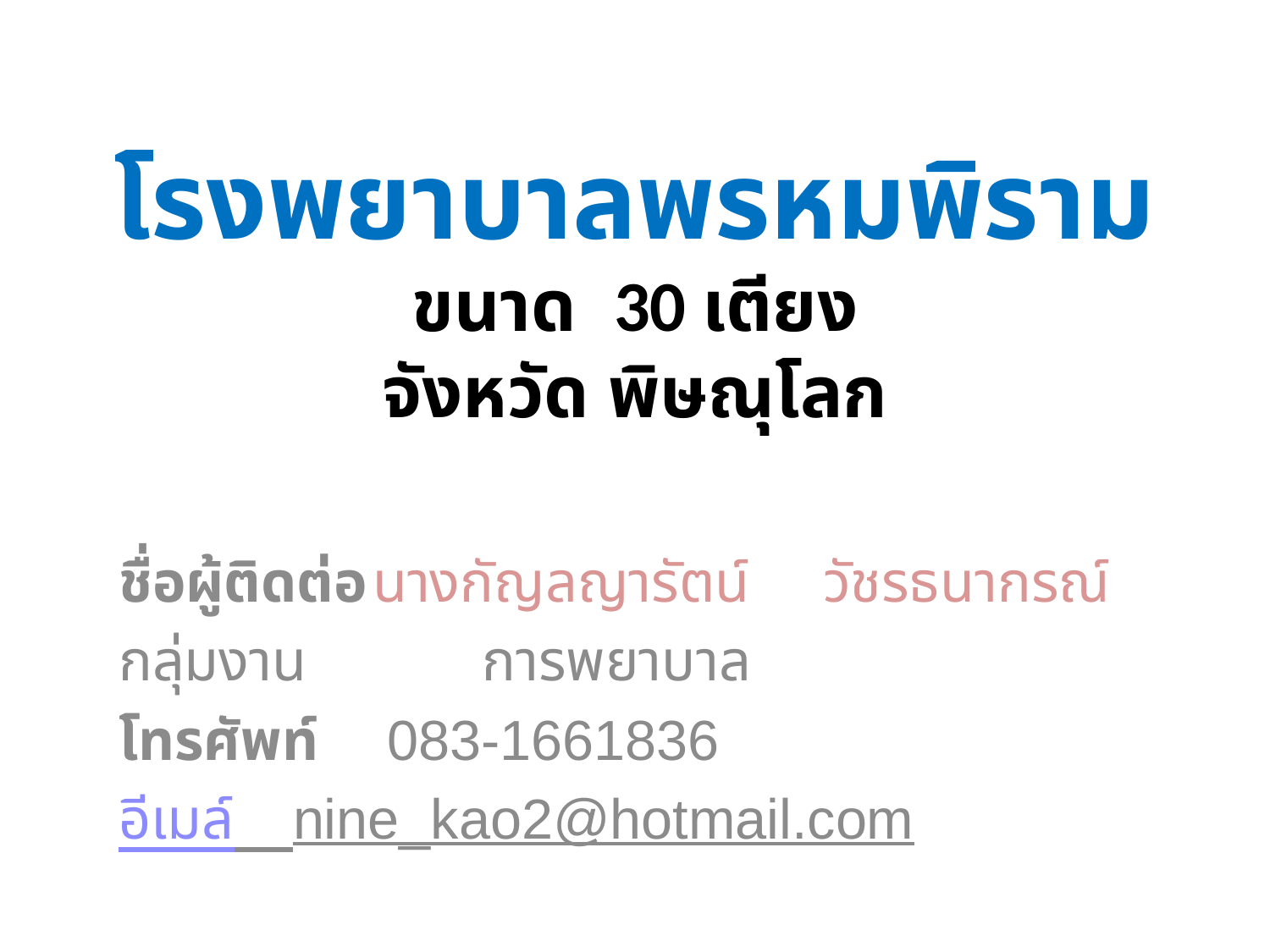

# โรงพยาบาลพรหมพิราม ขนาด  30 เตียง จังหวัด พิษณุโลก
ชื่อผู้ติดต่อ	นางกัญลญารัตน์     วัชรธนากรณ์
กลุ่มงาน            การพยาบาล
โทรศัพท์	 083-1661836
อีเมล์    nine_kao2@hotmail.com